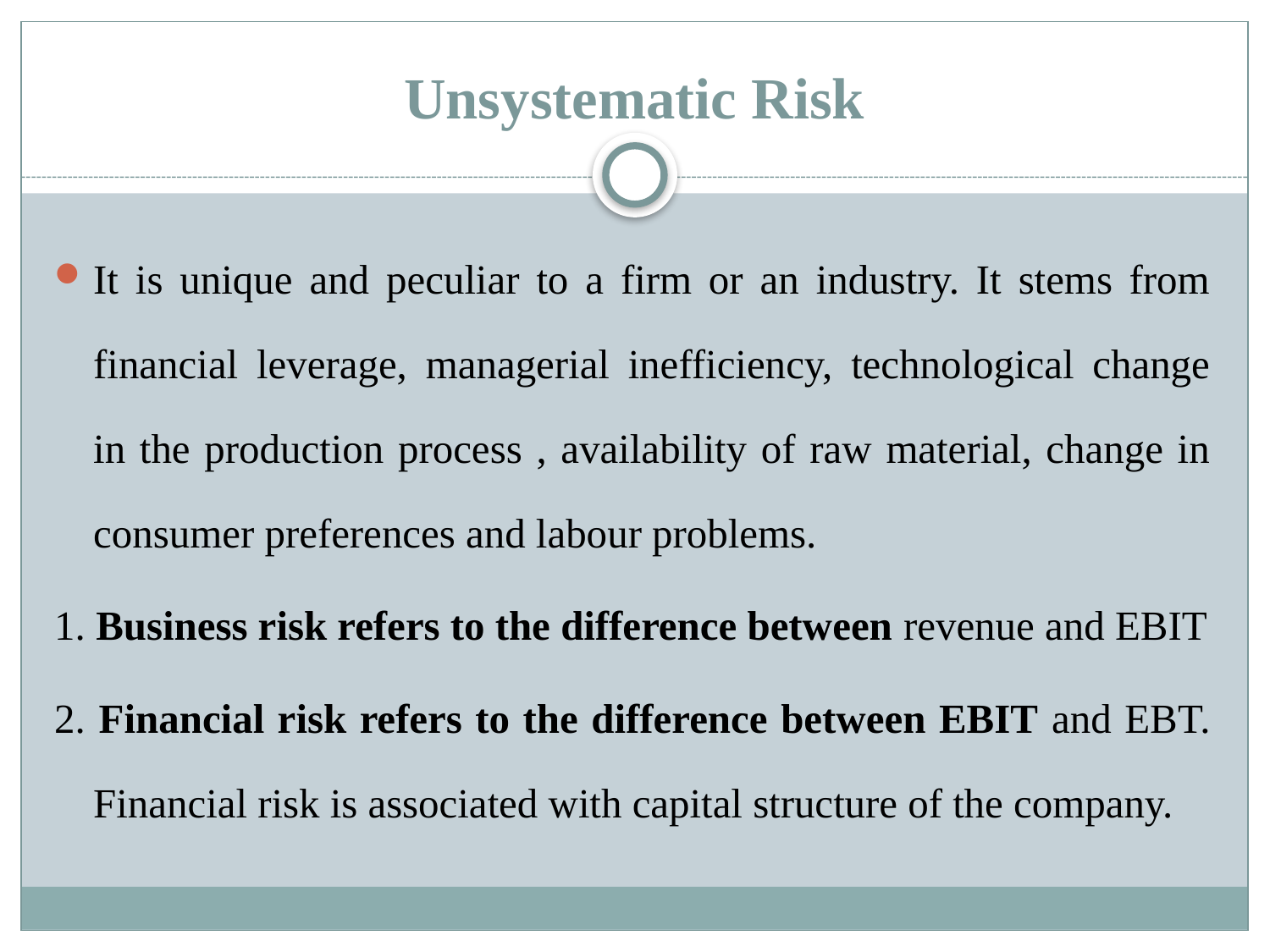

# Unsystematic Risk
It is unique and peculiar to a firm or an industry. It stems from financial leverage, managerial inefficiency, technological change in the production process , availability of raw material, change in consumer preferences and labour problems.
1. Business risk refers to the difference between revenue and EBIT
2. Financial risk refers to the difference between EBIT and EBT. Financial risk is associated with capital structure of the company.